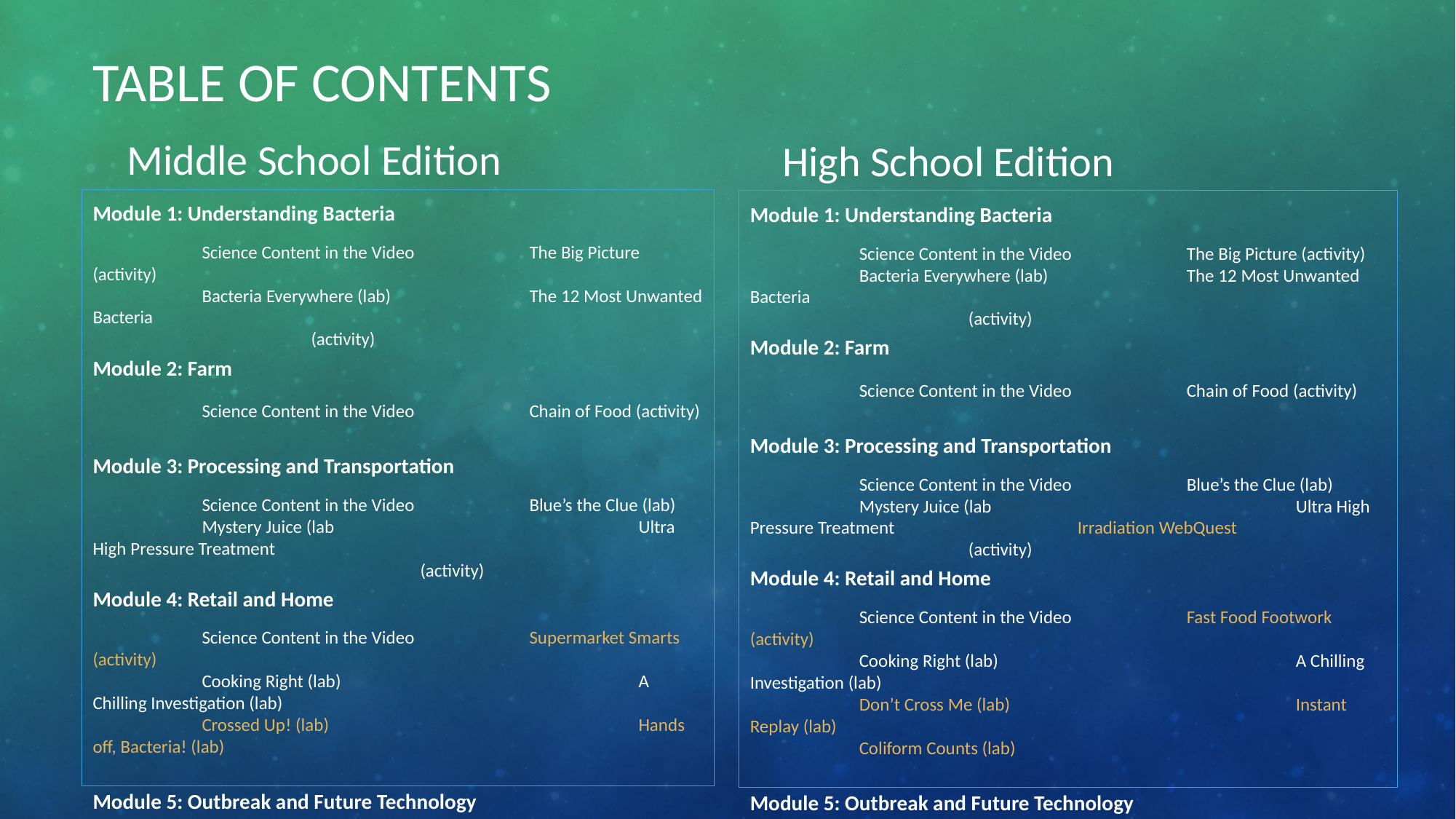

# Table of contents
Middle School Edition
High School Edition
Module 1: Understanding Bacteria
	Science Content in the Video 		The Big Picture (activity)
	Bacteria Everywhere (lab) 		The 12 Most Unwanted Bacteria 							(activity)
Module 2: Farm
	Science Content in the Video		Chain of Food (activity)

Module 3: Processing and Transportation
	Science Content in the Video		Blue’s the Clue (lab)
	Mystery Juice (lab			Ultra High Pressure Treatment 							(activity)
Module 4: Retail and Home
	Science Content in the Video		Supermarket Smarts (activity)
	Cooking Right (lab)			A Chilling Investigation (lab)
	Crossed Up! (lab)			Hands off, Bacteria! (lab)

Module 5: Outbreak and Future Technology
	Science Content in the Video		Outbreak Alert — Shigella
	Beef Blasters (activity)		(activity)
Module 1: Understanding Bacteria
	Science Content in the Video 		The Big Picture (activity)
	Bacteria Everywhere (lab) 		The 12 Most Unwanted Bacteria 							(activity)
Module 2: Farm
	Science Content in the Video		Chain of Food (activity)

Module 3: Processing and Transportation
	Science Content in the Video		Blue’s the Clue (lab)
	Mystery Juice (lab			Ultra High Pressure Treatment 		Irradiation WebQuest			(activity)
Module 4: Retail and Home
	Science Content in the Video		Fast Food Footwork (activity)
	Cooking Right (lab)			A Chilling Investigation (lab)
	Don’t Cross Me (lab)			Instant Replay (lab)
	Coliform Counts (lab)

Module 5: Outbreak and Future Technology
	Science Content in the Video		Outbreak Alert — Salmonella Muenchen 	Beef Blasters (activity)		(activity)